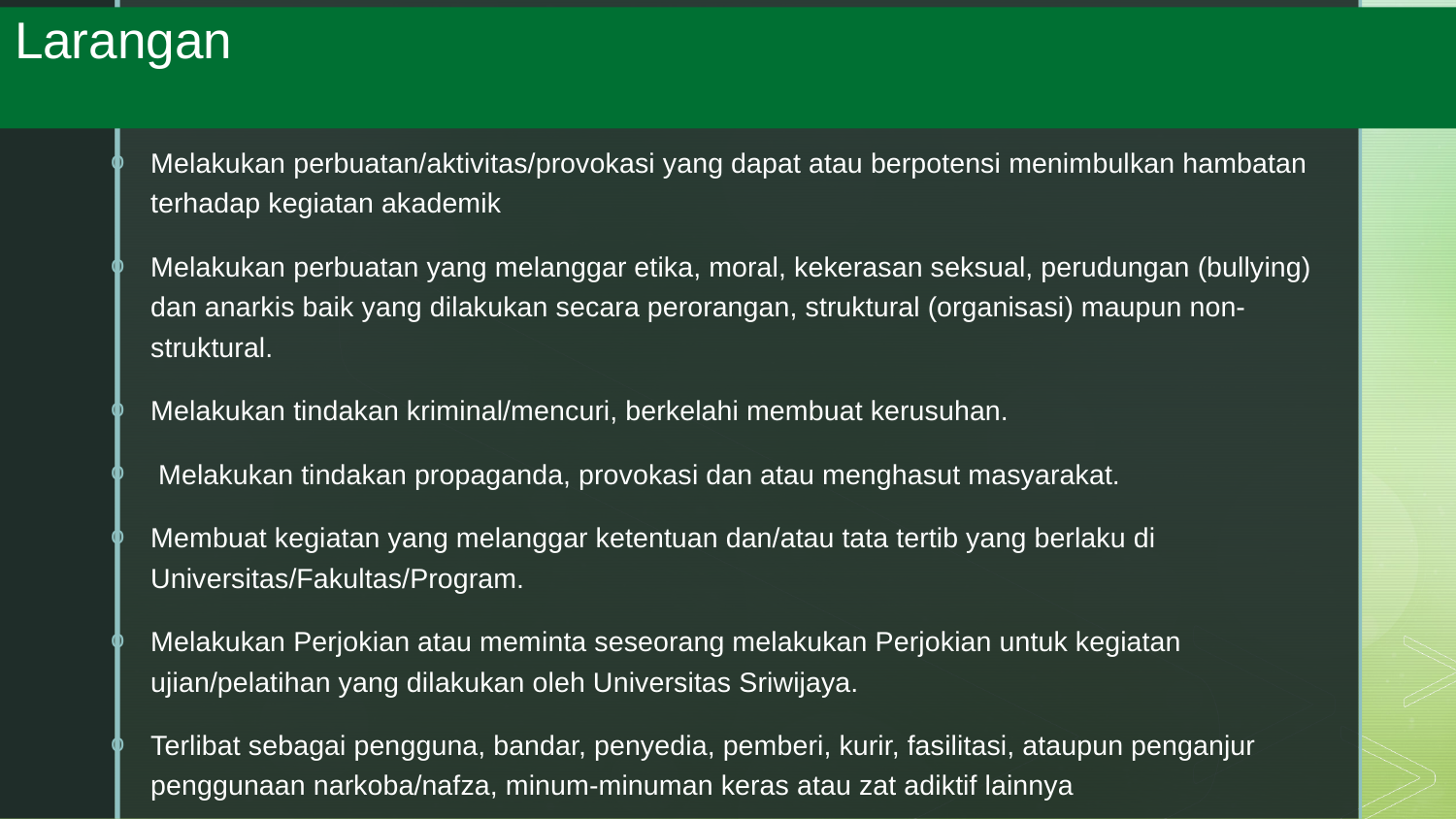

# Larangan
Melakukan perbuatan/aktivitas/provokasi yang dapat atau berpotensi menimbulkan hambatan terhadap kegiatan akademik
Melakukan perbuatan yang melanggar etika, moral, kekerasan seksual, perudungan (bullying) dan anarkis baik yang dilakukan secara perorangan, struktural (organisasi) maupun non-struktural.
Melakukan tindakan kriminal/mencuri, berkelahi membuat kerusuhan.
 Melakukan tindakan propaganda, provokasi dan atau menghasut masyarakat.
Membuat kegiatan yang melanggar ketentuan dan/atau tata tertib yang berlaku di Universitas/Fakultas/Program.
Melakukan Perjokian atau meminta seseorang melakukan Perjokian untuk kegiatan ujian/pelatihan yang dilakukan oleh Universitas Sriwijaya.
Terlibat sebagai pengguna, bandar, penyedia, pemberi, kurir, fasilitasi, ataupun penganjur penggunaan narkoba/nafza, minum-minuman keras atau zat adiktif lainnya